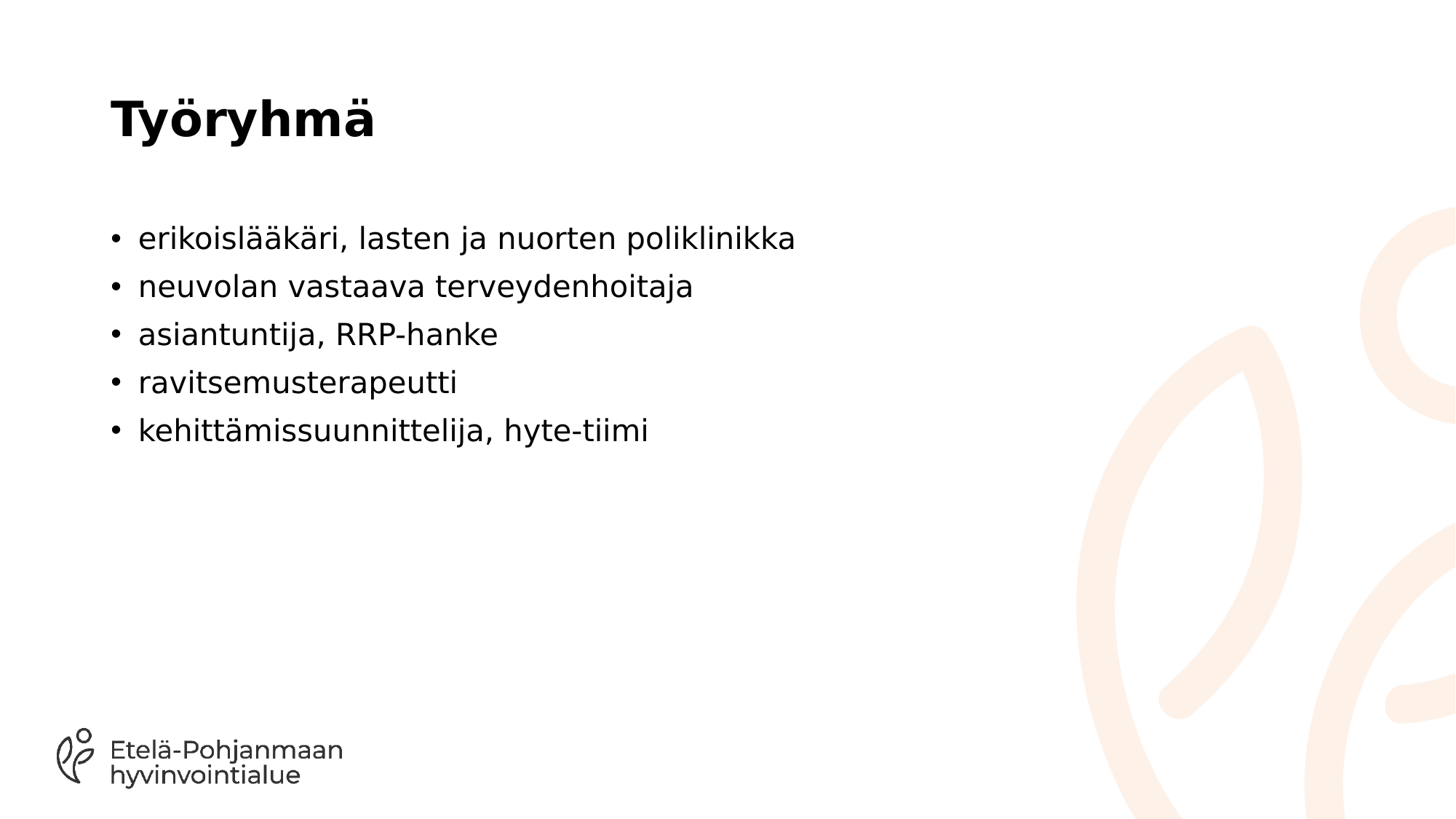

# Työryhmä
erikoislääkäri, lasten ja nuorten poliklinikka
neuvolan vastaava terveydenhoitaja
asiantuntija, RRP-hanke
ravitsemusterapeutti
kehittämissuunnittelija, hyte-tiimi